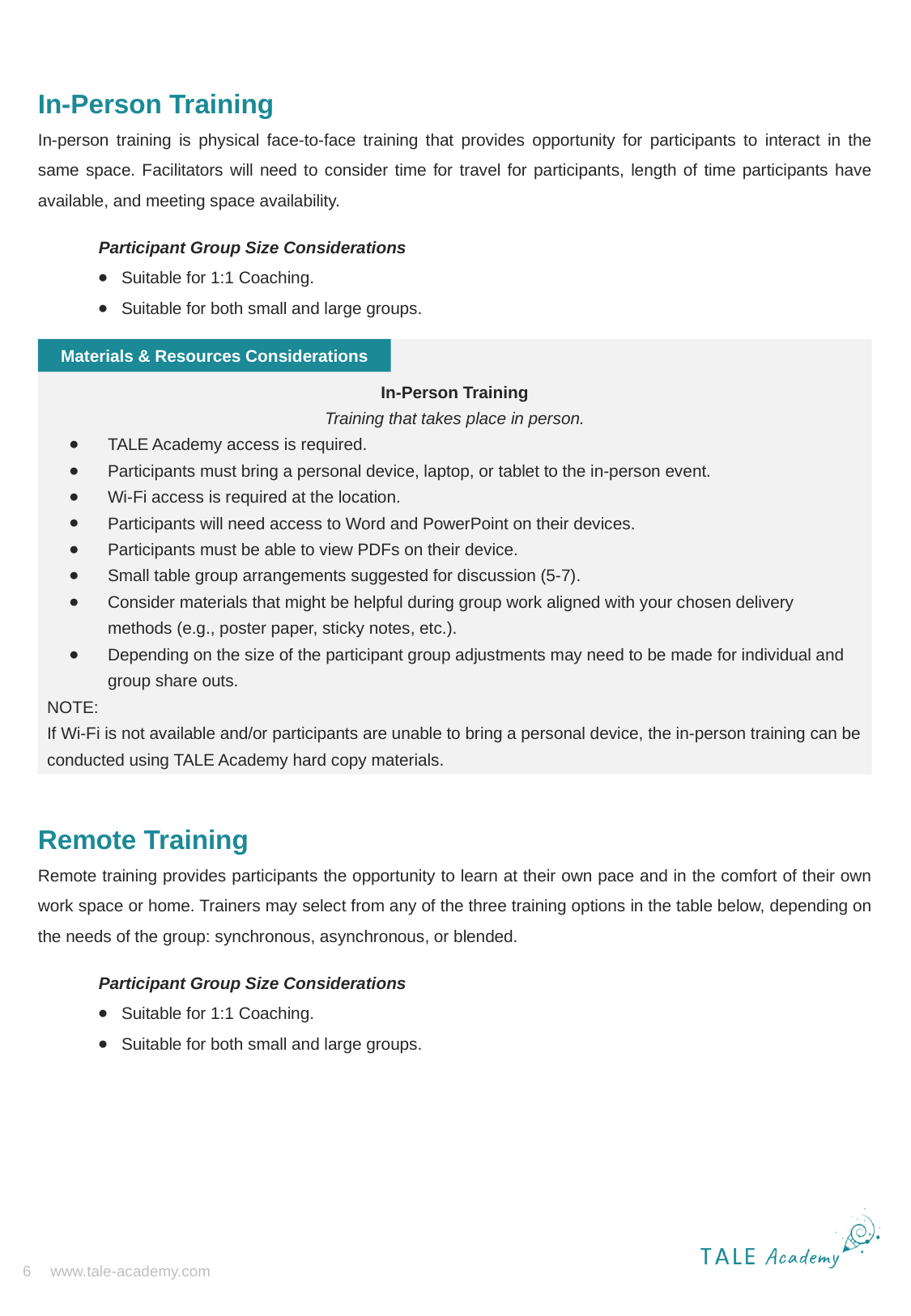

In-Person Training
In-person training is physical face-to-face training that provides opportunity for participants to interact in the same space. Facilitators will need to consider time for travel for participants, length of time participants have available, and meeting space availability.
Participant Group Size Considerations
Suitable for 1:1 Coaching.
Suitable for both small and large groups.

Remote Training
Remote training provides participants the opportunity to learn at their own pace and in the comfort of their own work space or home. Trainers may select from any of the three training options in the table below, depending on the needs of the group: synchronous, asynchronous, or blended.
Participant Group Size Considerations
Suitable for 1:1 Coaching.
Suitable for both small and large groups.

In-Person Training
Training that takes place in person.
TALE Academy access is required.
Participants must bring a personal device, laptop, or tablet to the in-person event.
Wi-Fi access is required at the location.
Participants will need access to Word and PowerPoint on their devices.
Participants must be able to view PDFs on their device.
Small table group arrangements suggested for discussion (5-7).
Consider materials that might be helpful during group work aligned with your chosen delivery methods (e.g., poster paper, sticky notes, etc.).
Depending on the size of the participant group adjustments may need to be made for individual and group share outs.
NOTE:
If Wi-Fi is not available and/or participants are unable to bring a personal device, the in-person training can be conducted using TALE Academy hard copy materials.
Materials & Resources Considerations